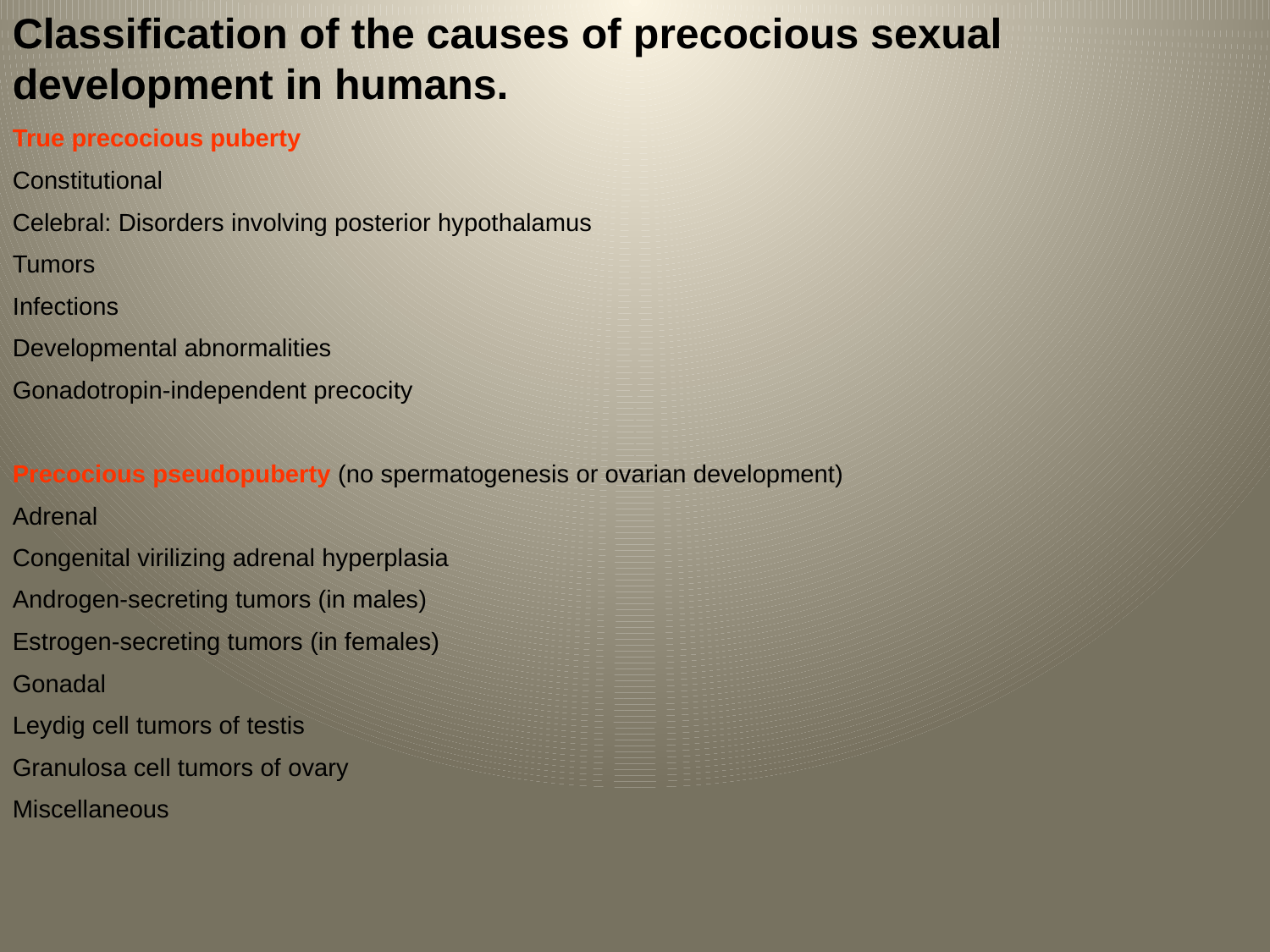

Classification of the causes of precocious sexual development in humans.
True precocious puberty
Constitutional
Celebral: Disorders involving posterior hypothalamus
Tumors
Infections
Developmental abnormalities
Gonadotropin-independent precocity

Precocious pseudopuberty (no spermatogenesis or ovarian development)
Adrenal
Congenital virilizing adrenal hyperplasia
Androgen-secreting tumors (in males)
Estrogen-secreting tumors (in females)
Gonadal
Leydig cell tumors of testis
Granulosa cell tumors of ovary
Miscellaneous